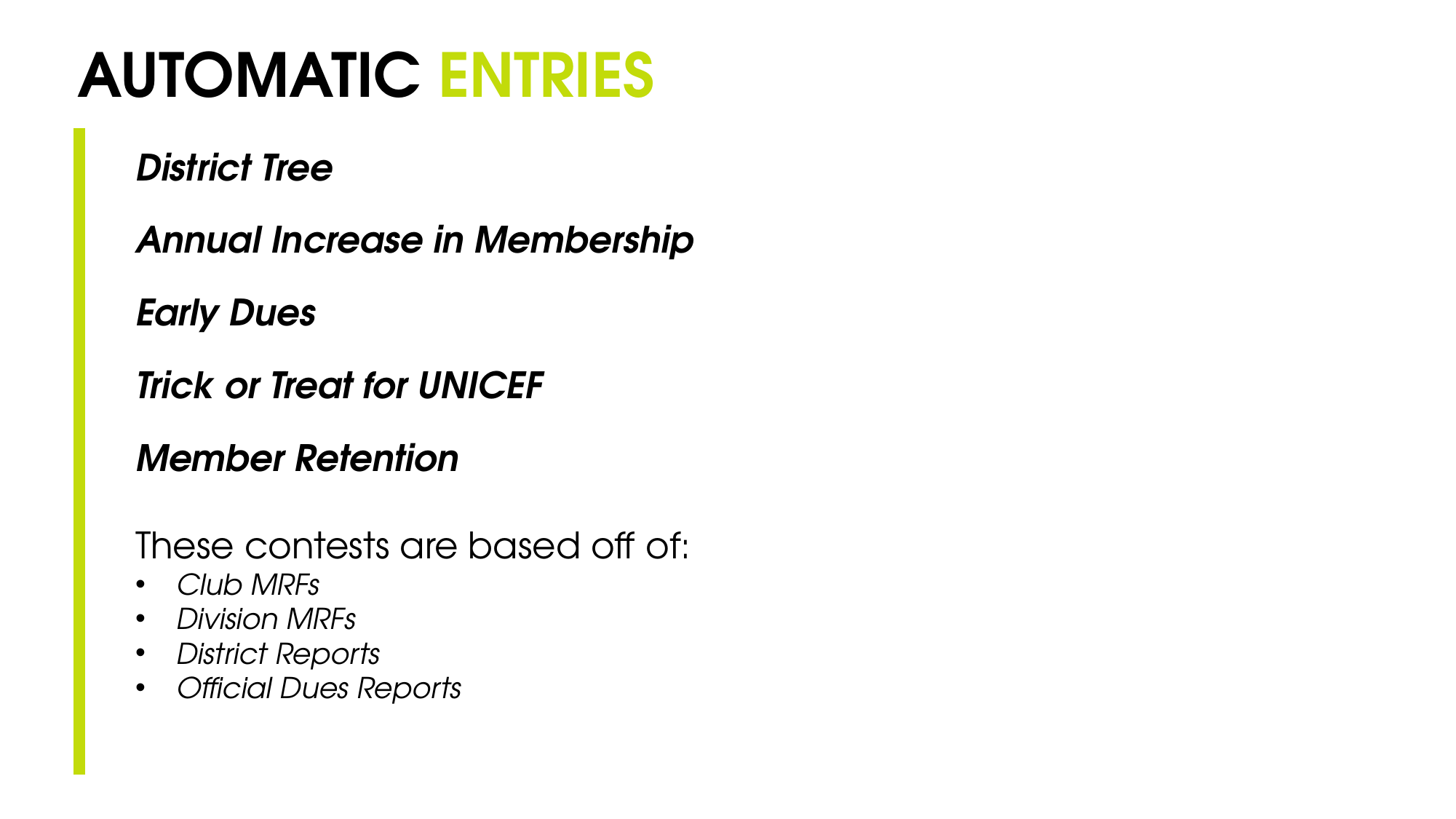

AUTOMATIC ENTRIES

District Tree

Annual Increase in Membership

Early Dues

Trick or Treat for UNICEF

Member Retention

These contests are based off of:
Club MRFs
Division MRFs
District Reports
Official Dues Reports